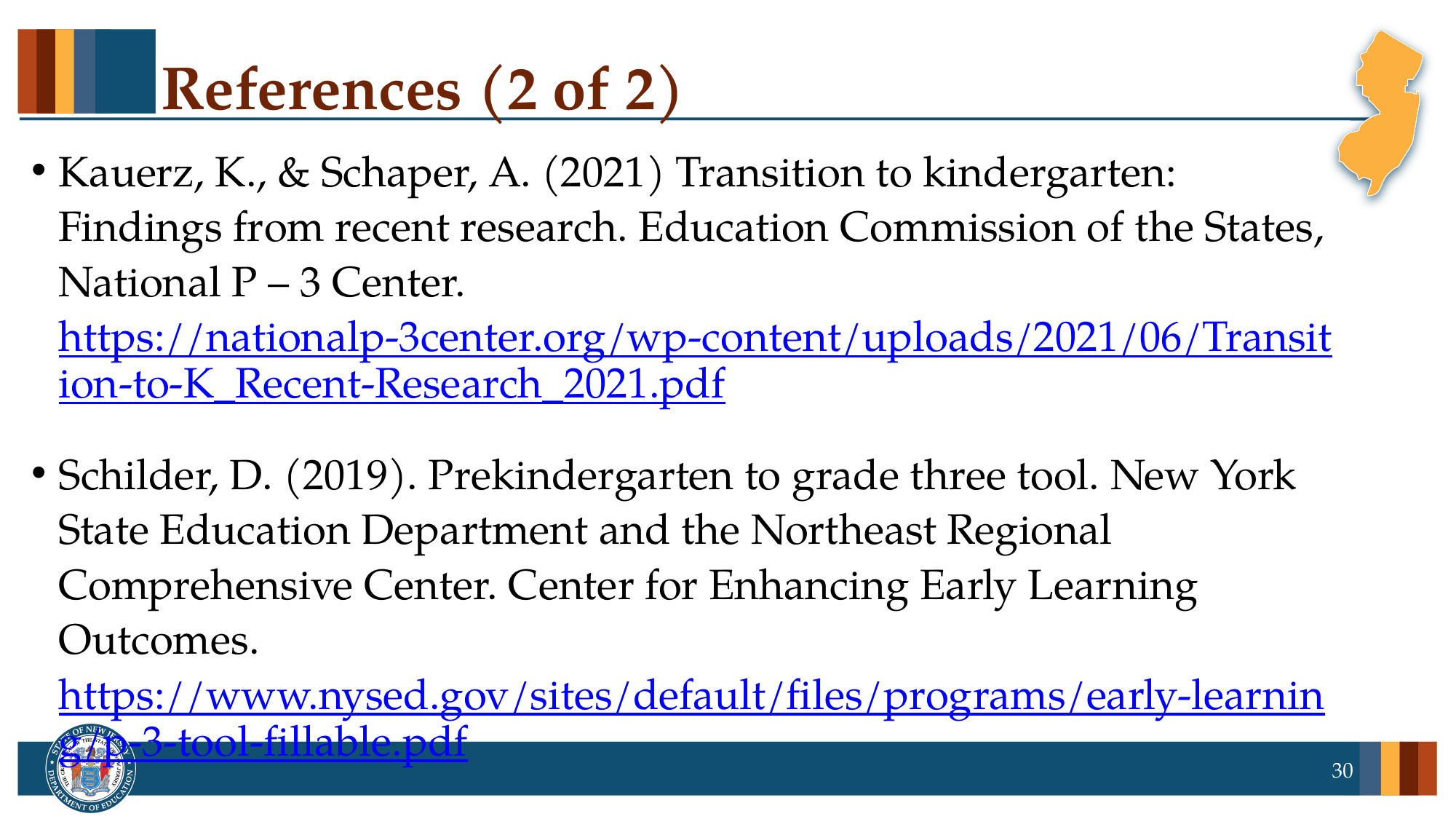

# References (2 of 2)
Kauerz, K., & Schaper, A. (2021) Transition to kindergarten: Findings from recent research. Education Commission of the States, National P – 3 Center. https://nationalp-3center.org/wp-content/uploads/2021/06/Transition-to-K_Recent-Research_2021.pdf
Schilder, D. (2019). Prekindergarten to grade three tool. New York State Education Department and the Northeast Regional Comprehensive Center. Center for Enhancing Early Learning Outcomes. https://www.nysed.gov/sites/default/files/programs/early-learning/p-3-tool-fillable.pdf
30